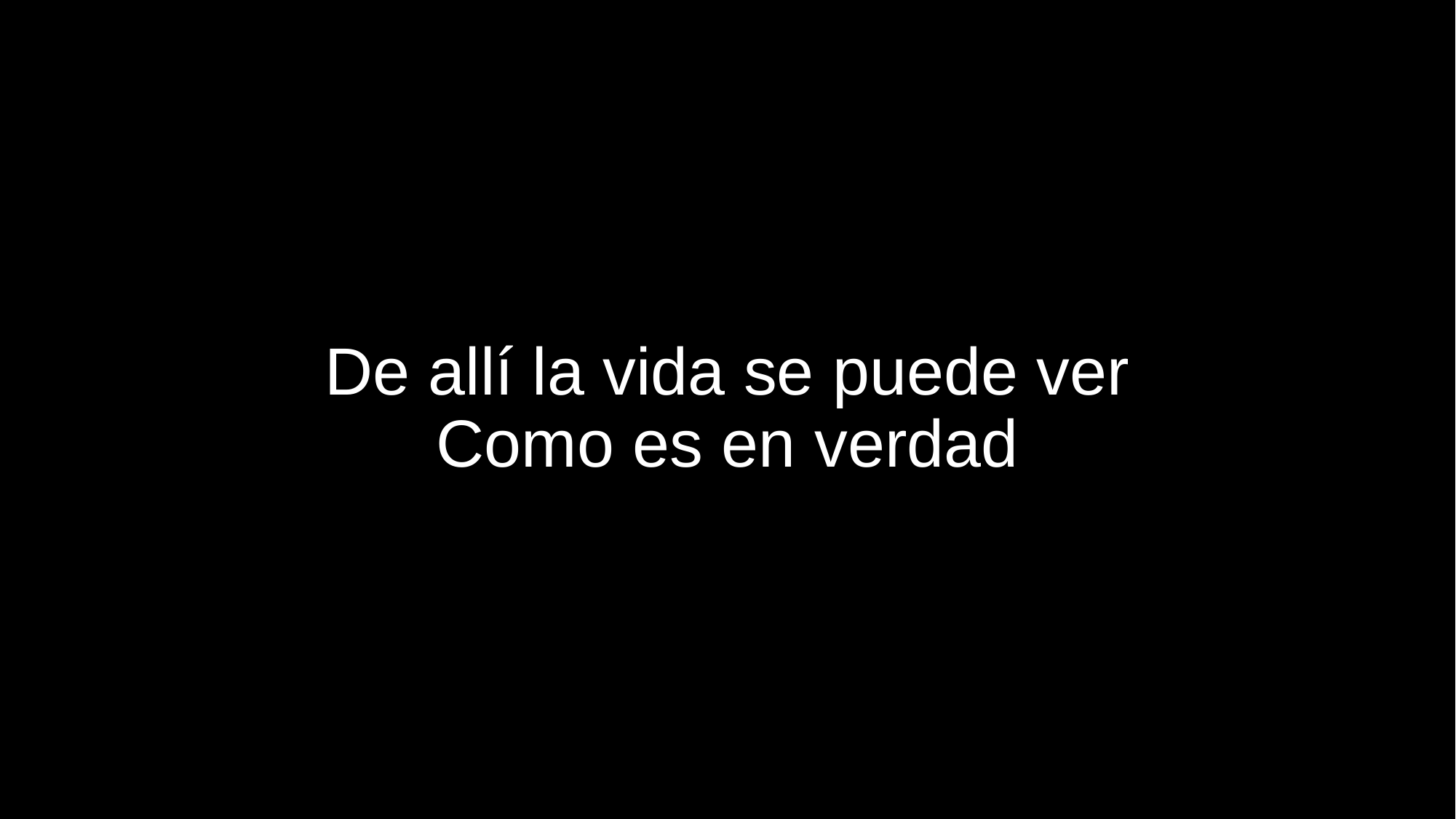

# De allí la vida se puede ver Como es en verdad